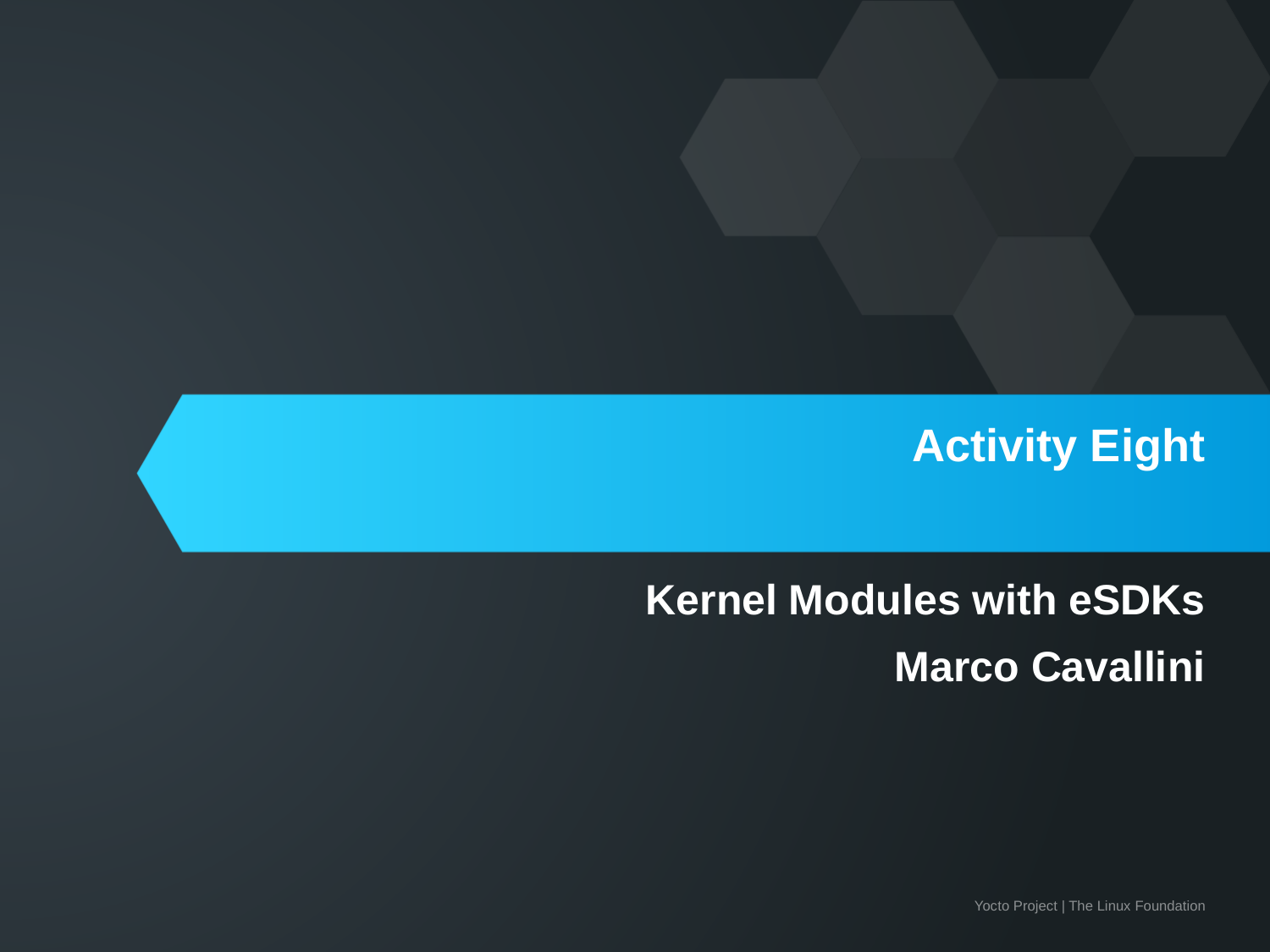

# Activity Eight
Kernel Modules with eSDKs
Marco Cavallini